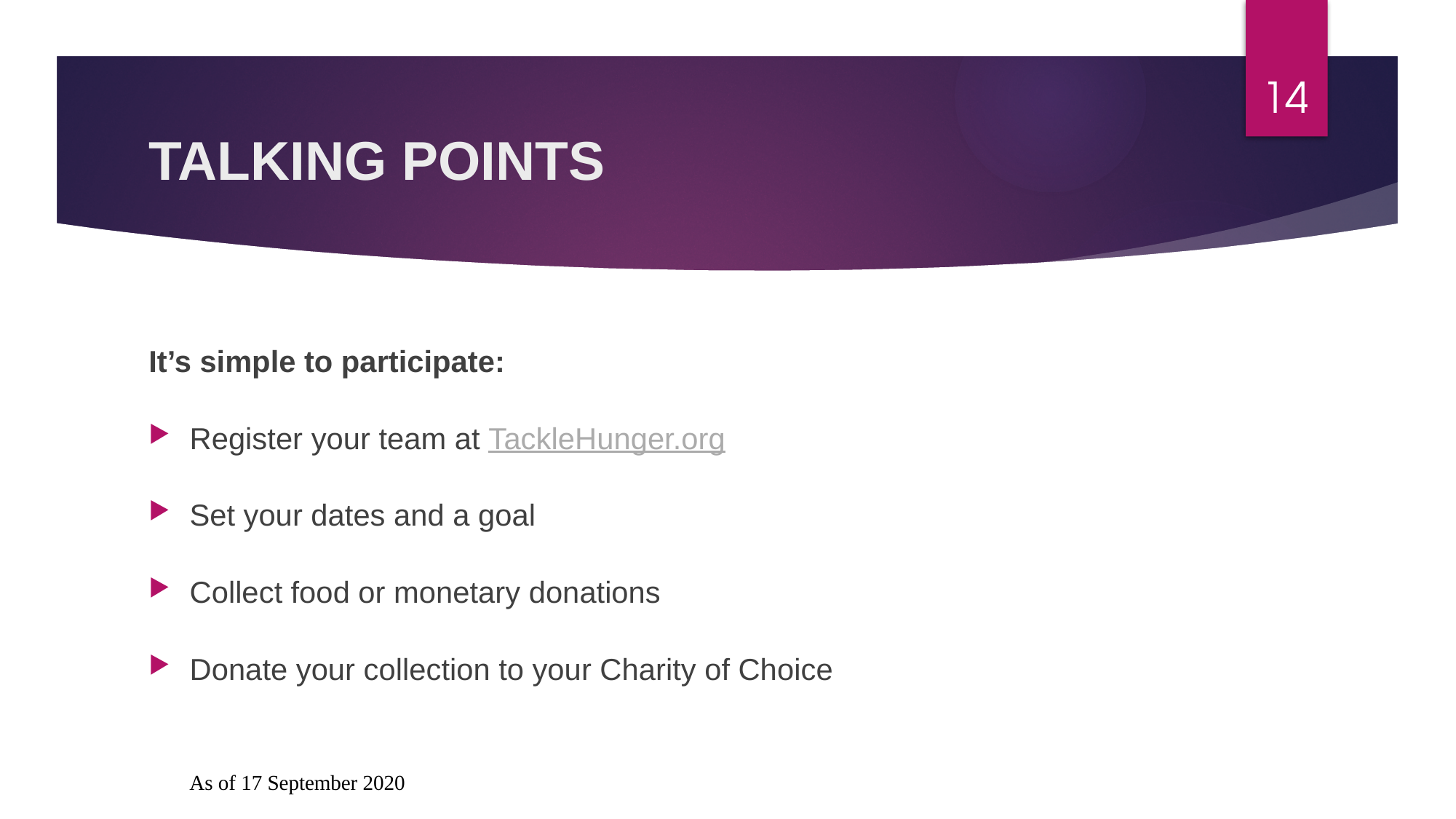

14
# TALKING POINTS
It’s simple to participate:
Register your team at TackleHunger.org
Set your dates and a goal
Collect food or monetary donations
Donate your collection to your Charity of Choice
As of 17 September 2020